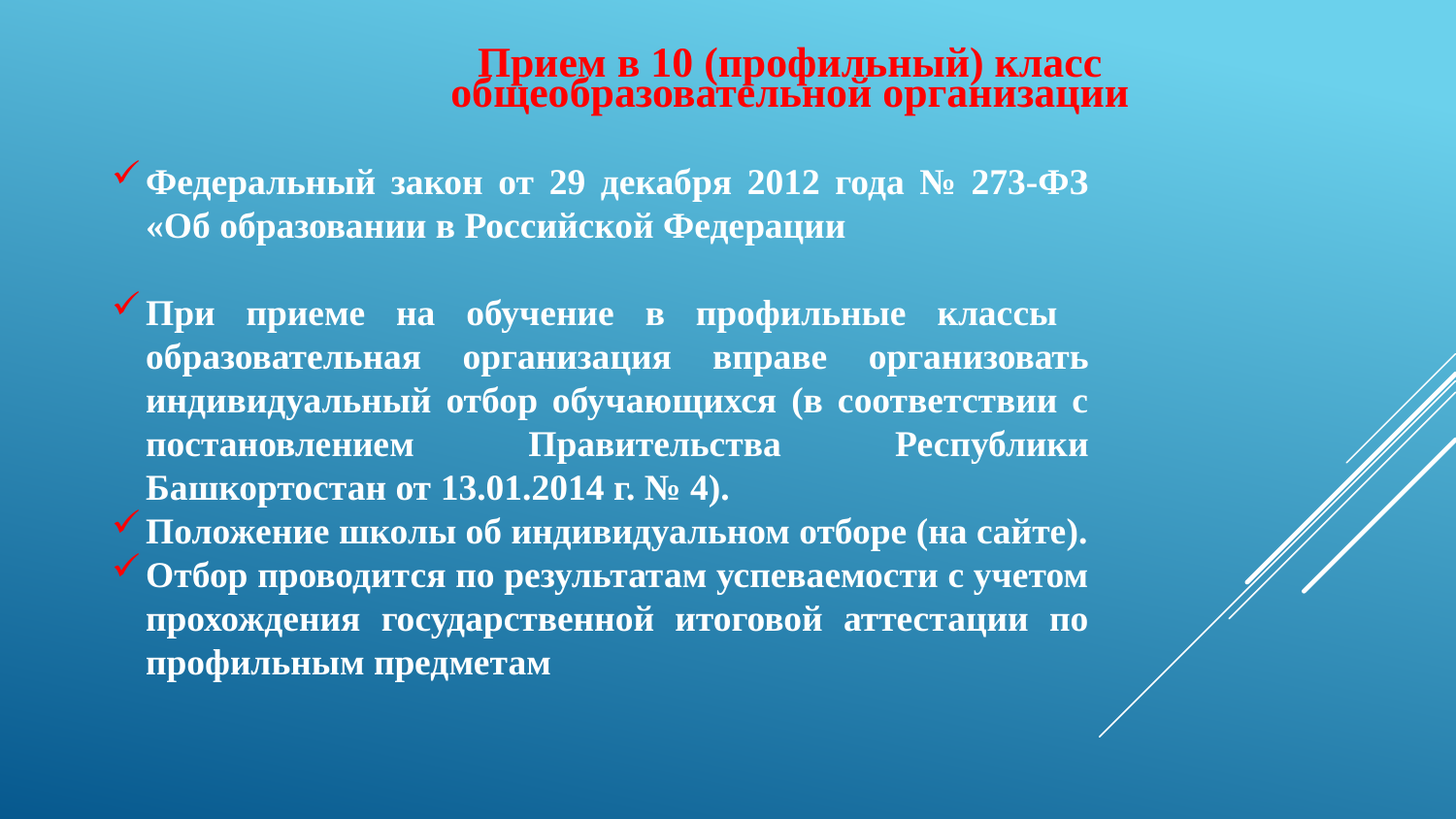

Прием в 10 (профильный) класс общеобразовательной организации
Федеральный закон от 29 декабря 2012 года № 273-ФЗ «Об образовании в Российской Федерации

При приеме на обучение в профильные классы  образовательная организация вправе организовать индивидуальный отбор обучающихся (в соответствии с постановлением Правительства Республики Башкортостан от 13.01.2014 г. № 4).
Положение школы об индивидуальном отборе (на сайте).
Отбор проводится по результатам успеваемости с учетом прохождения государственной итоговой аттестации по профильным предметам